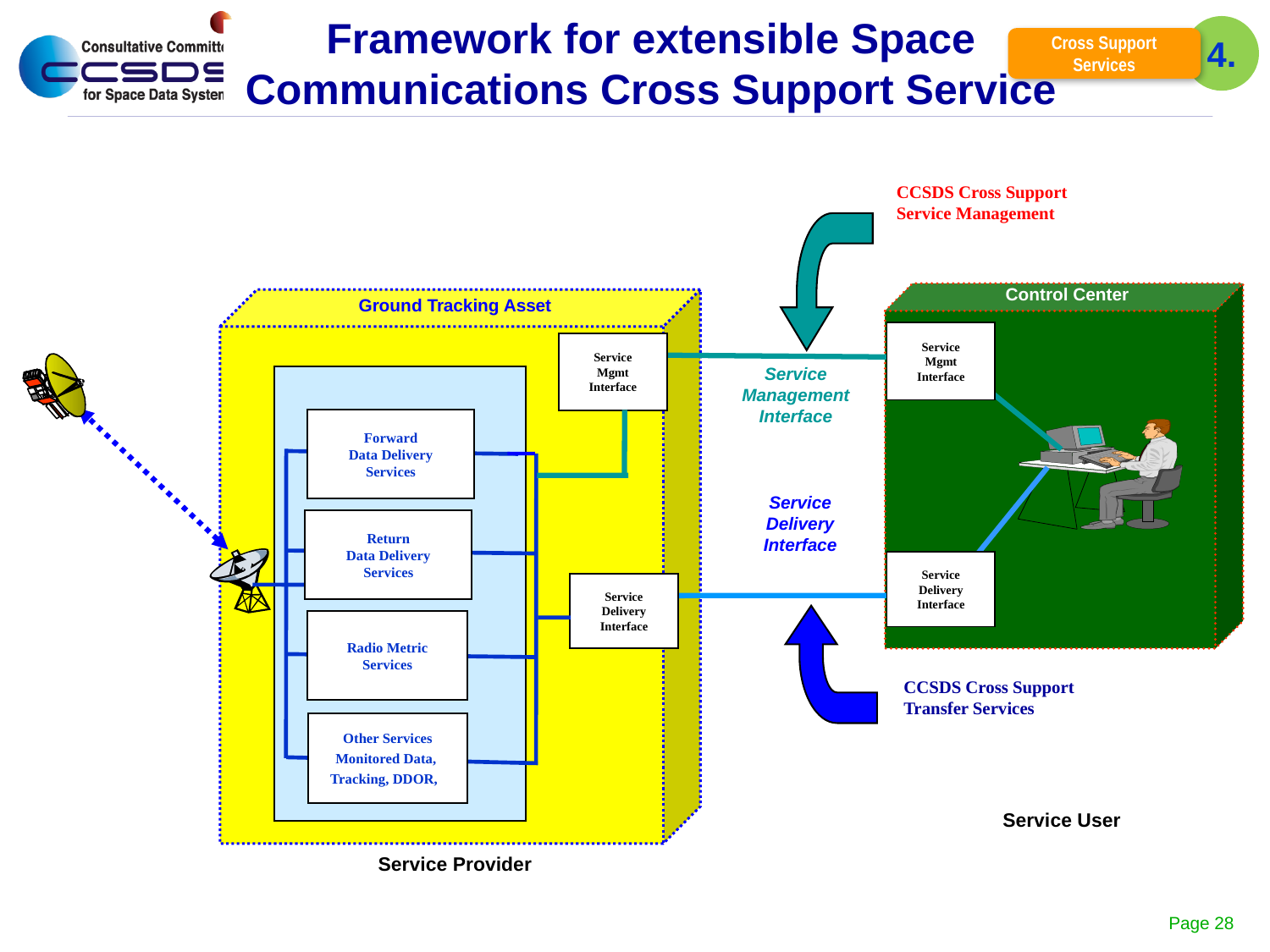

4.
Cross Support
Services
Framework for extensible Space Communications Cross Support Service

CCSDS Cross Support
Service Management

Control Center

Ground Tracking Asset

Service
Mgmt
Interface
Service
Mgmt
Interface

Service
Management
Interface

Forward
Data Delivery
Services

Service
Delivery
Interface
Return
Data Delivery
Services

Service
Delivery
Interface

Service
Delivery
Interface

Radio Metric
Services

CCSDS Cross Support
Transfer Services
Other Services
Monitored Data,
Tracking, DDOR,

Service User
Service Provider
Jean-Marc SOULA
Page 28